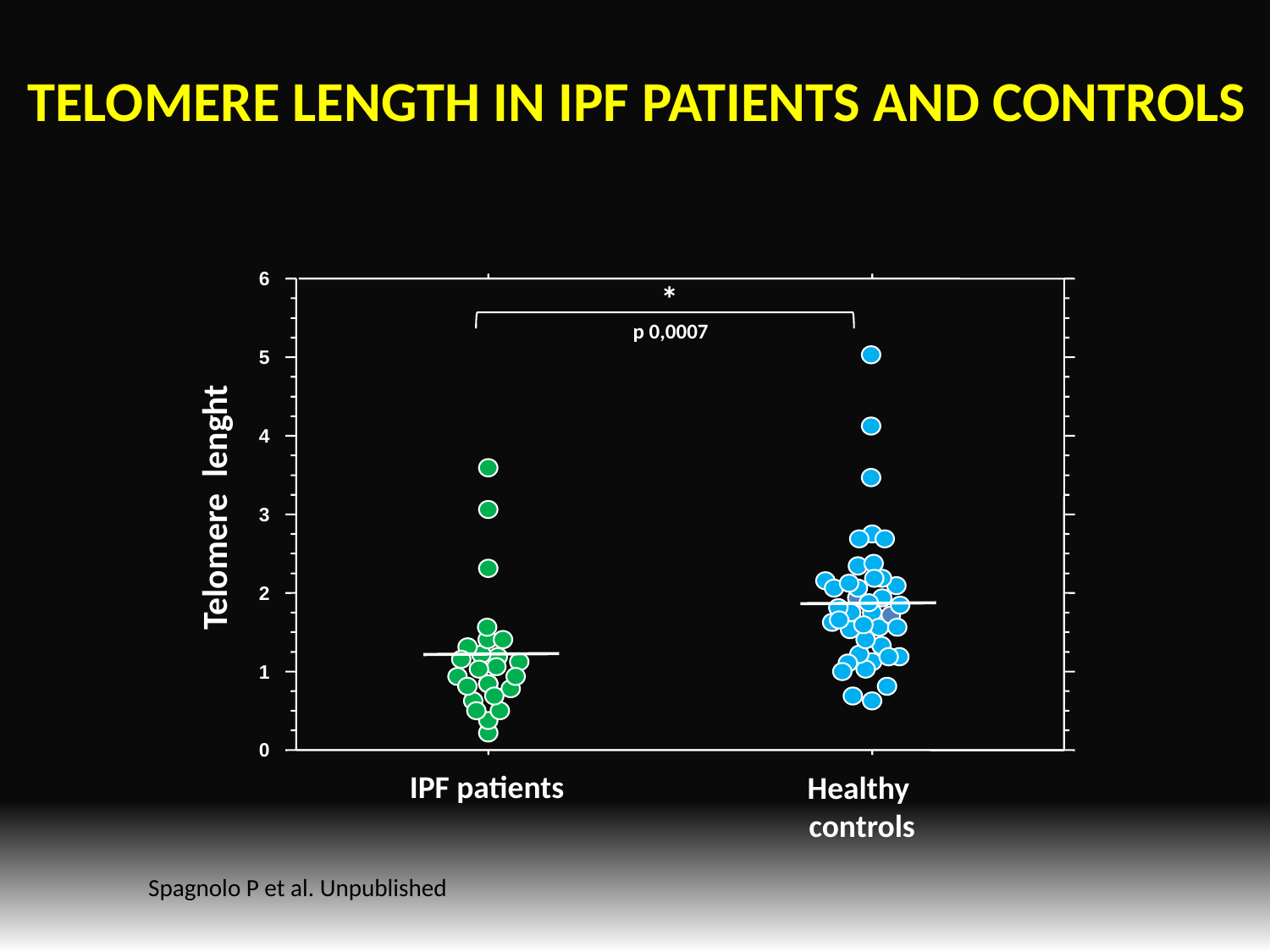

TELOMERE LENGTH IN IPF PATIENTS AND CONTROLS

6

5

4

Telomere  lenght

3

2

1

0

IPF patients
Healthy
controls
*
p 0,0007
Spagnolo P et al. Unpublished